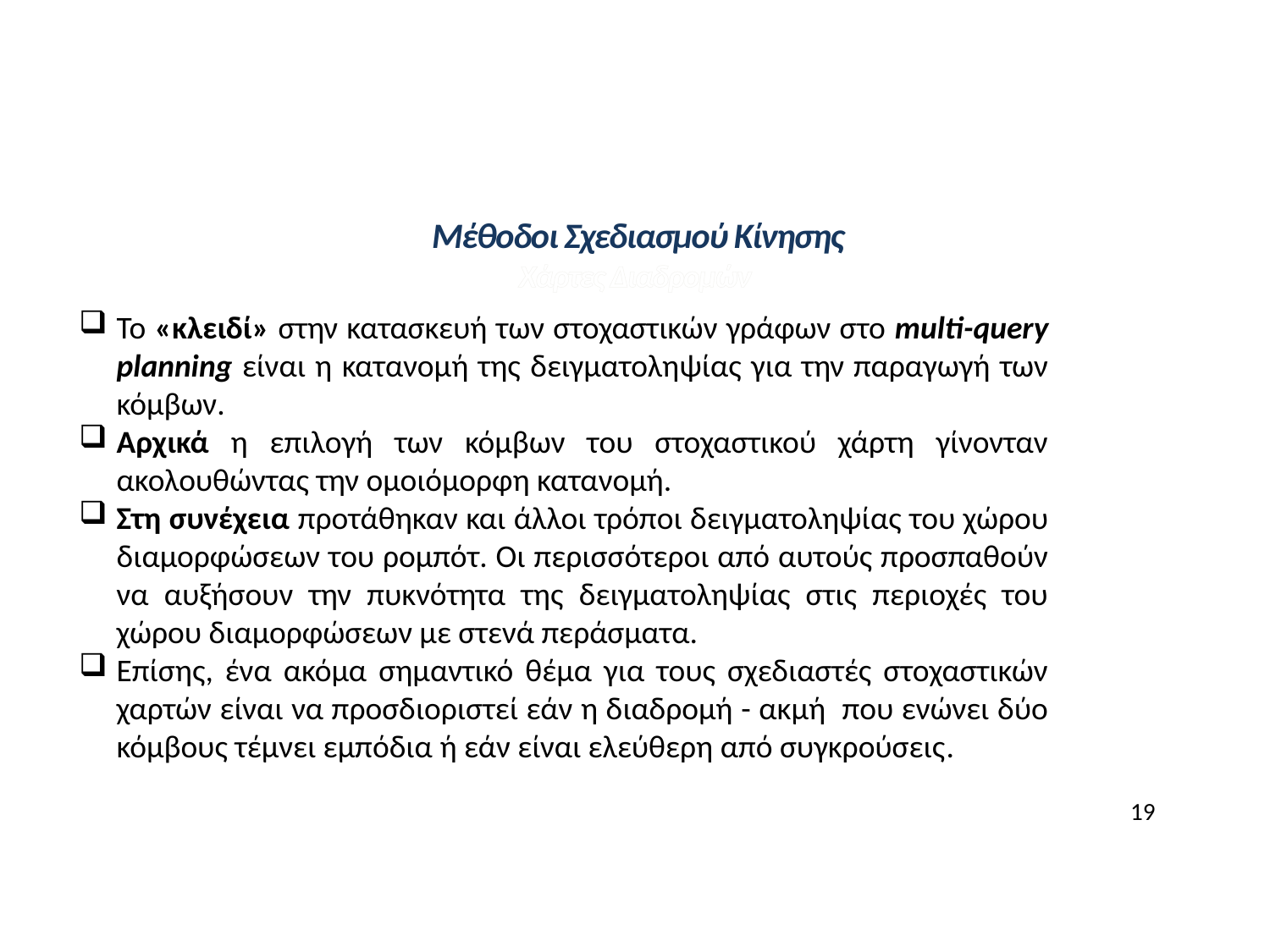

# Μέθοδοι Σχεδιασμού Κίνησης
Χάρτες Διαδρομών
Το «κλειδί» στην κατασκευή των στοχαστικών γράφων στο multi-query planning είναι η κατανομή της δειγματοληψίας για την παραγωγή των κόμβων.
Αρχικά η επιλογή των κόμβων του στοχαστικού χάρτη γίνονταν ακολουθώντας την ομοιόμορφη κατανομή.
Στη συνέχεια προτάθηκαν και άλλοι τρόποι δειγματοληψίας του χώρου διαμορφώσεων του ρομπότ. Οι περισσότεροι από αυτούς προσπαθούν να αυξήσουν την πυκνότητα της δειγματοληψίας στις περιοχές του χώρου διαμορφώσεων με στενά περάσματα.
Επίσης, ένα ακόμα σημαντικό θέμα για τους σχεδιαστές στοχαστικών χαρτών είναι να προσδιοριστεί εάν η διαδρομή - ακμή  που ενώνει δύο κόμβους τέμνει εμπόδια ή εάν είναι ελεύθερη από συγκρούσεις.

19